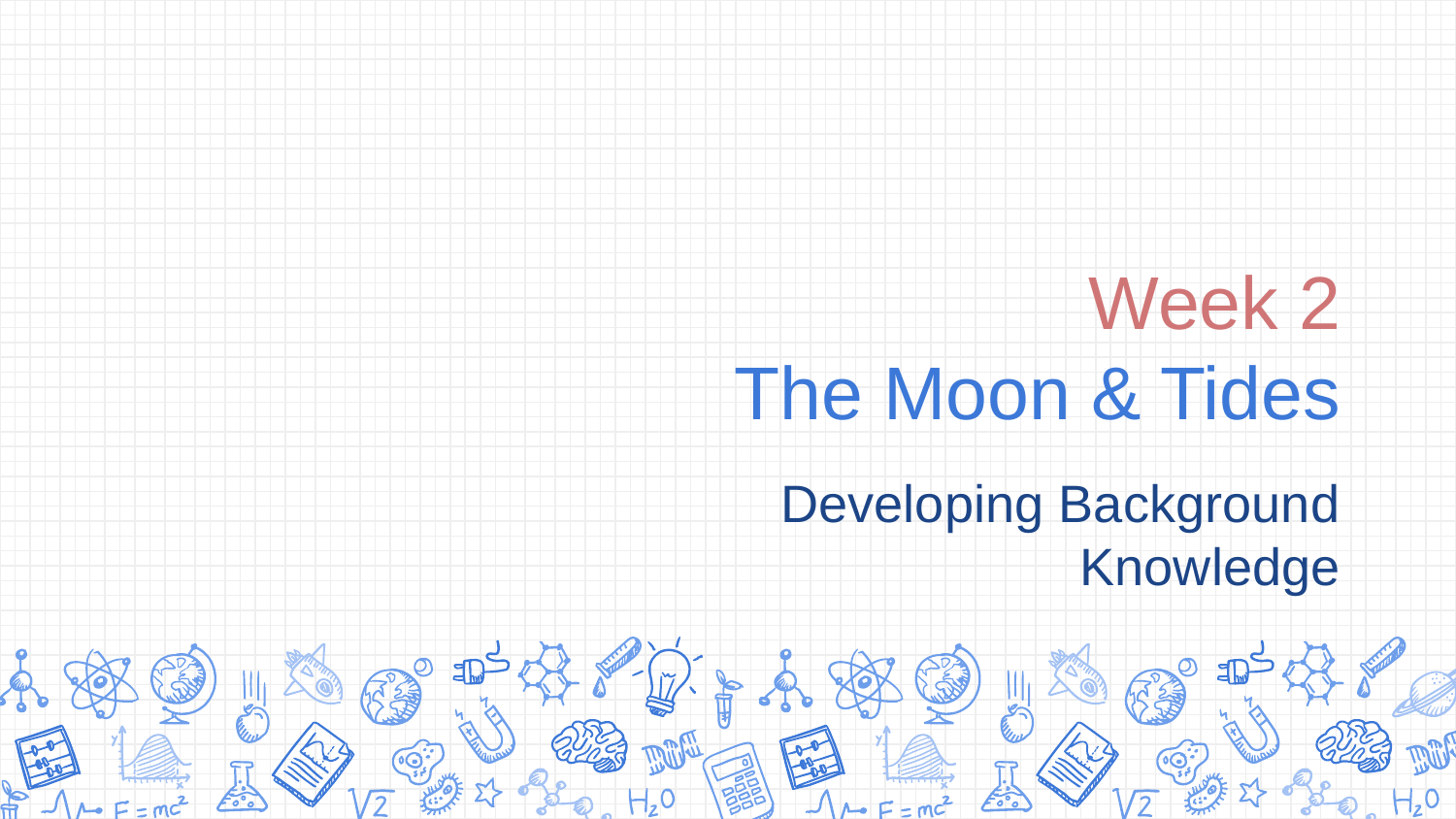

# Week 2 The Moon & Tides
Developing Background Knowledge